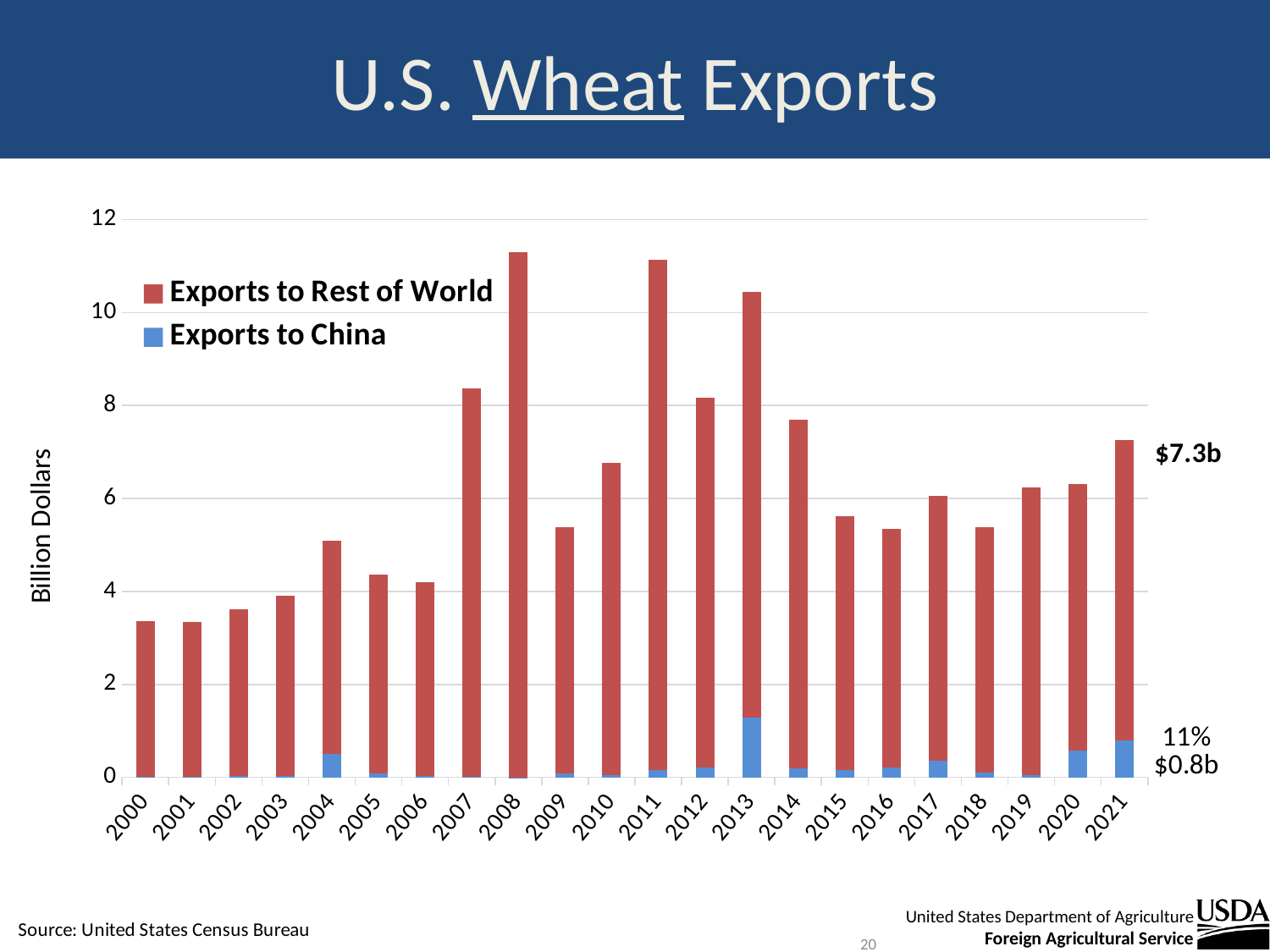

# U.S. Wheat Exports

### Chart

| Category | Exports to China | Exports to Rest of World |
|---|---|---|
| 2000 | 0.0178 | 3.336326 |
| 2001 | 0.02142 | 3.330086 |
| 2002 | 0.025941 | 3.58566 |
| 2003 | 0.035258 | 3.8804480000000003 |
| 2004 | 0.495056 | 4.598712 |
| 2005 | 0.078695 | 4.278694000000001 |
| 2006 | 0.022546 | 4.17199 |
| 2007 | 0.006098 | 8.358553 |
| 2008 | 0.000142 | 11.290141 |
| 2009 | 0.086893 | 5.288652 |
| 2010 | 0.040536 | 6.723109999999999 |
| 2011 | 0.160194 | 10.981062 |
| 2012 | 0.213541 | 7.952452 |
| 2013 | 1.28302 | 9.158662 |
| 2014 | 0.194153 | 7.506945 |
| 2015 | 0.160461 | 5.467491 |
| 2016 | 0.205395 | 5.140925999999999 |
| 2017 | 0.351092 | 5.7072199999999995 |
| 2018 | 0.106196 | 5.281189 |
| 2019 | 0.055539 | 6.176465 |
| 2020 | 0.569797 | 5.732792 |
| 2021 | 0.80254 | 6.447589000000001 |
20